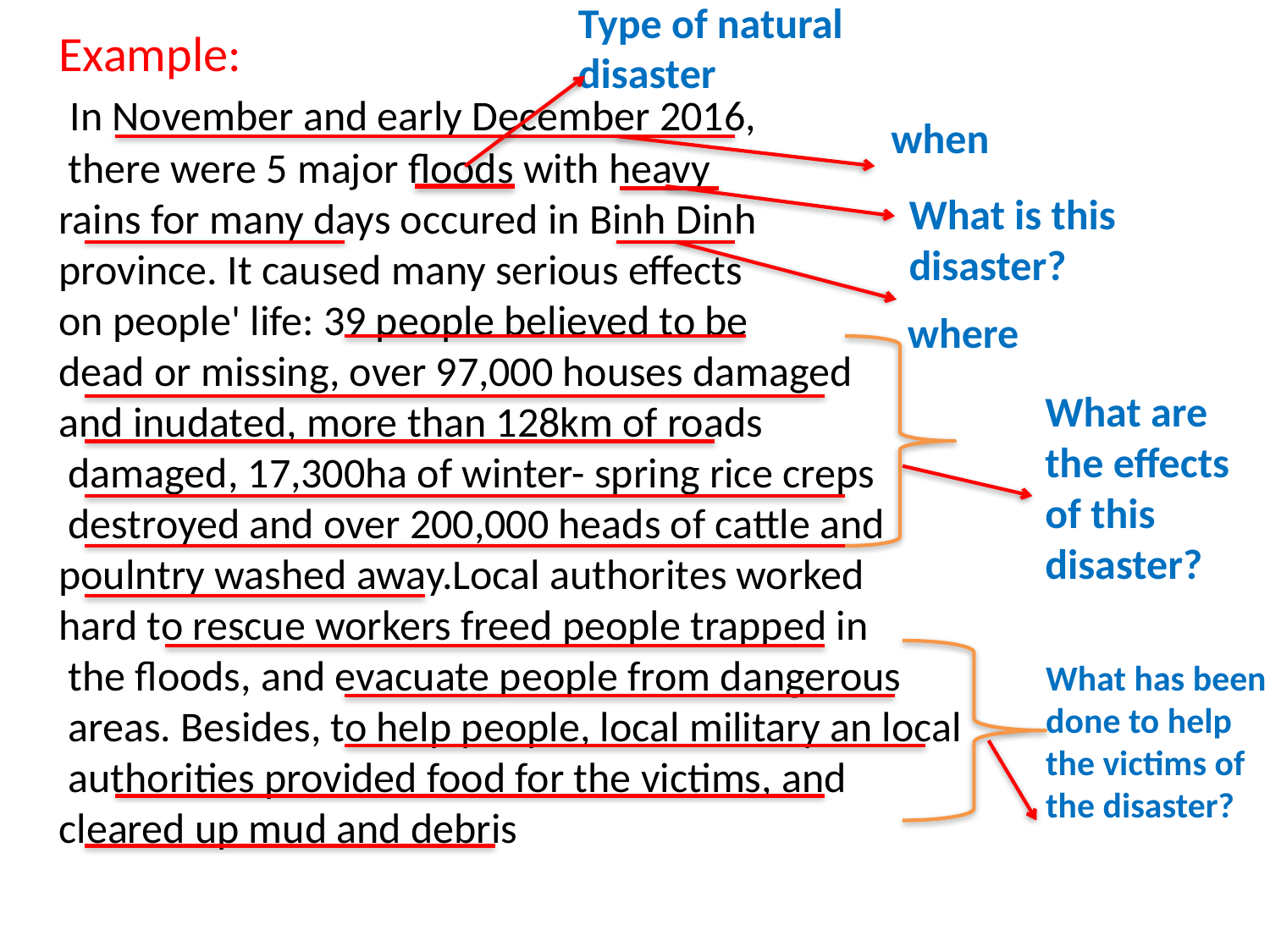

Type of natural disaster
Example:
 In November and early December 2016,
 there were 5 major floods with heavy
rains for many days occured in Binh Dinh
province. It caused many serious effects
on people' life: 39 people believed to be
dead or missing, over 97,000 houses damaged
and inudated, more than 128km of roads
 damaged, 17,300ha of winter- spring rice creps
 destroyed and over 200,000 heads of cattle and
poulntry washed away.Local authorites worked
hard to rescue workers freed people trapped in
 the floods, and evacuate people from dangerous
 areas. Besides, to help people, local military an local
 authorities provided food for the victims, and
cleared up mud and debris
when
What is this disaster?
where

What are the effects of this disaster?

What has been done to help the victims of the disaster?